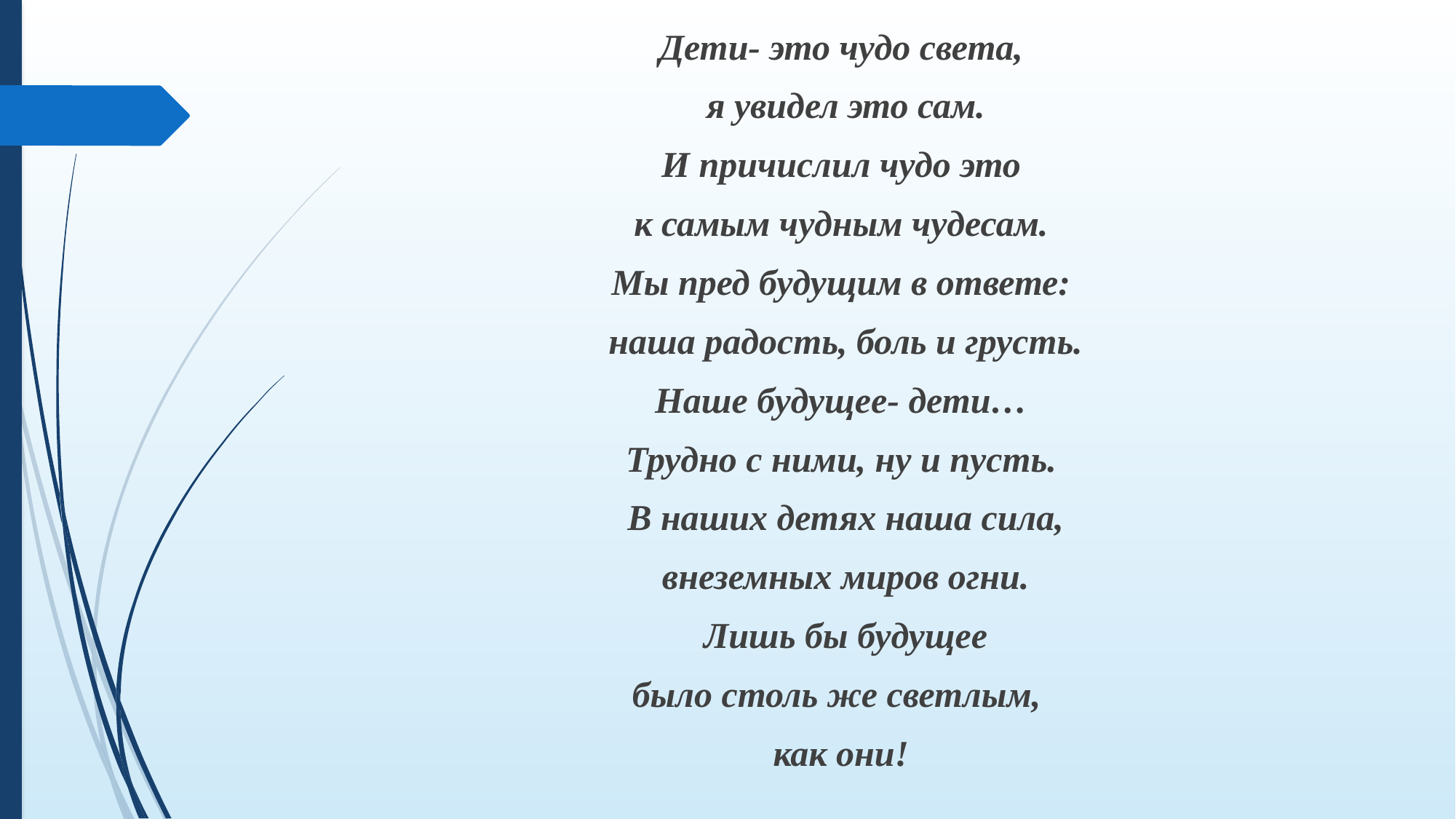

Дети- это чудо света,
 я увидел это сам.
И причислил чудо это
 к самым чудным чудесам.
Мы пред будущим в ответе:
 наша радость, боль и грусть.
Наше будущее- дети…
Трудно с ними, ну и пусть.
 В наших детях наша сила,
 внеземных миров огни.
 Лишь бы будущее
было столь же светлым,
как они!